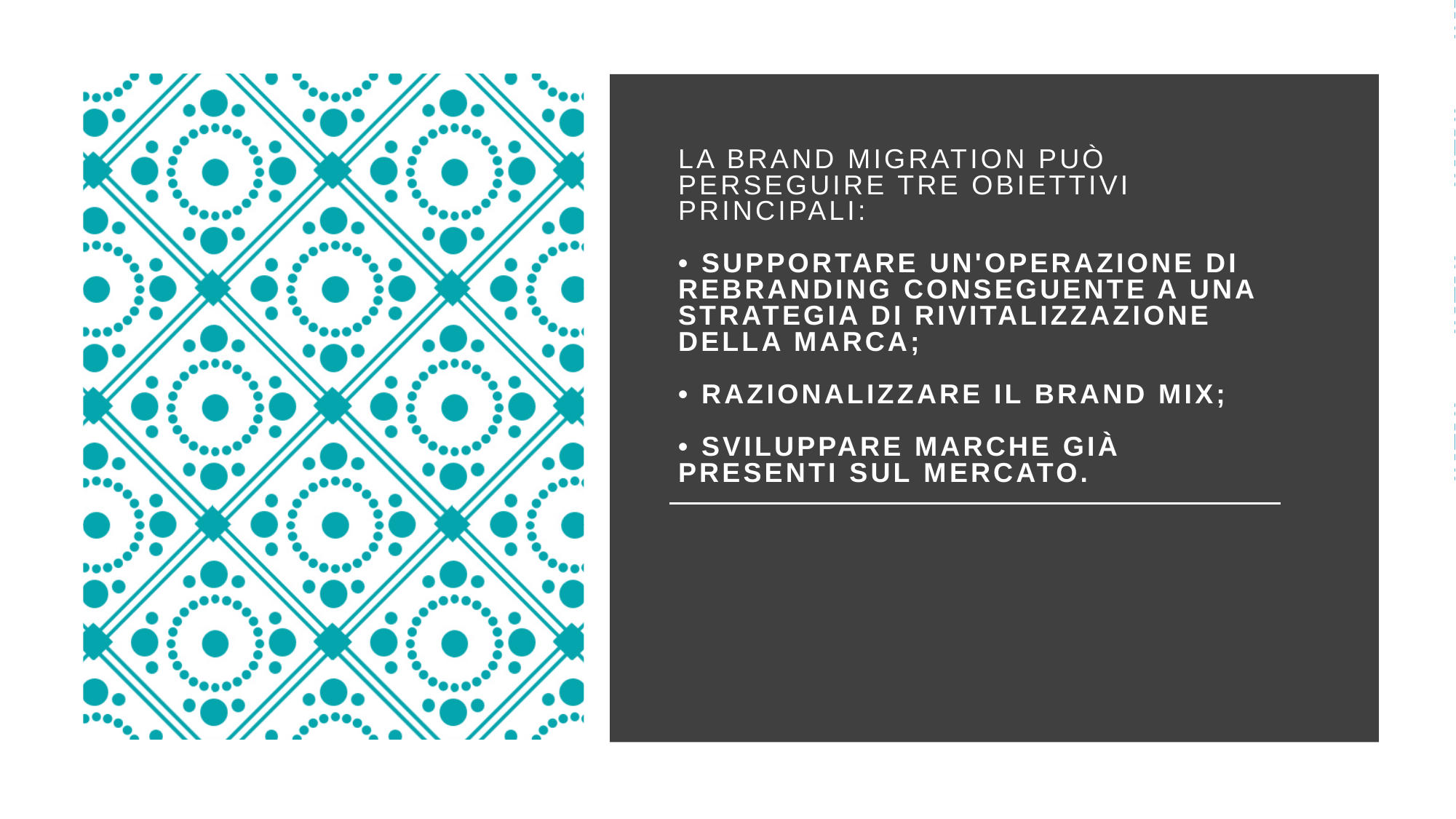

# La brand migration può perseguire tre obiettivi principali: • supportare un'operazione di rebranding conseguente a una strategia di rivitalizzazione della marca; • razionalizzare il brand mix; • sviluppare marche già presenti sul mercato.